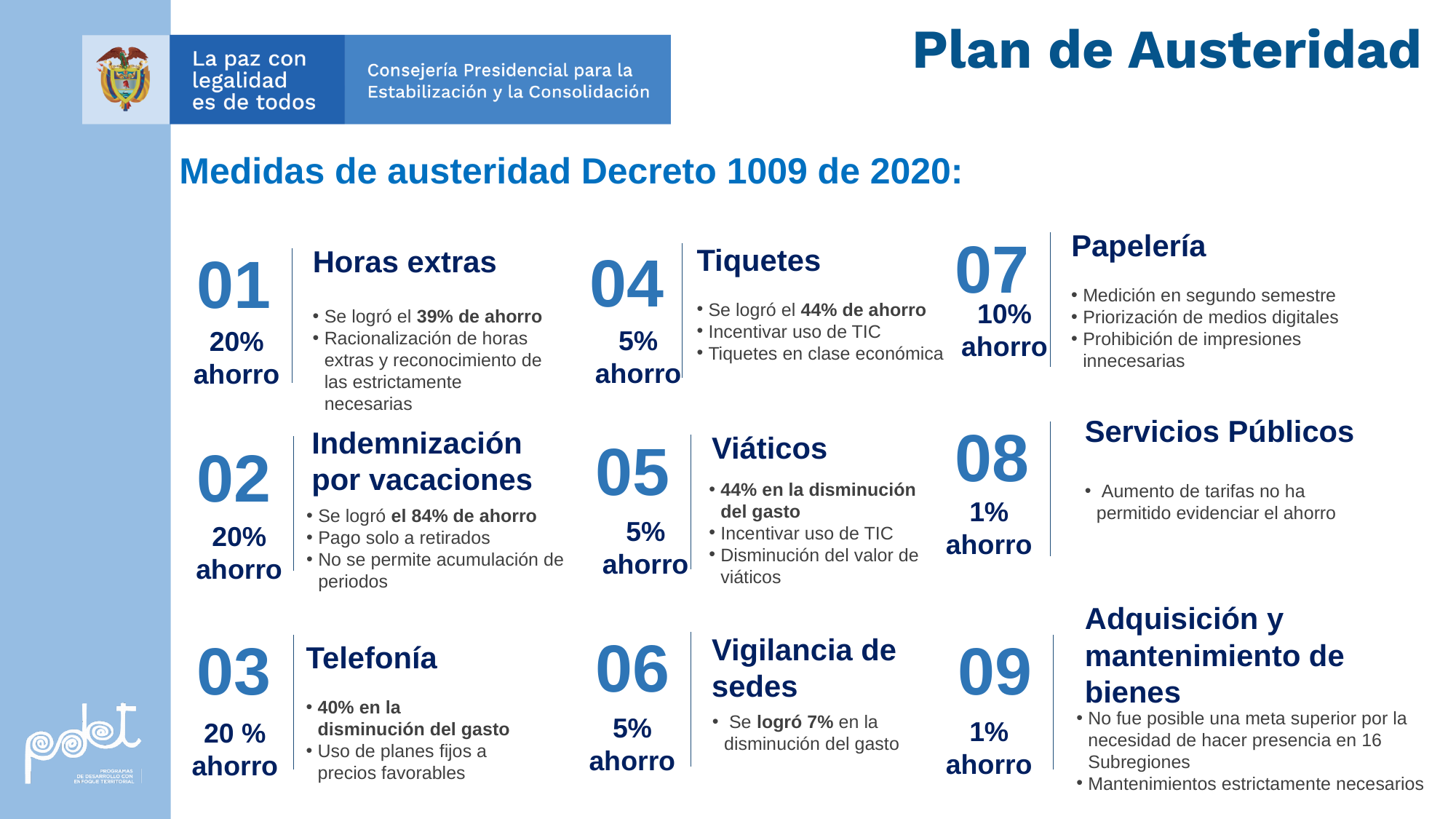

Plan de Austeridad
Medidas de austeridad Decreto 1009 de 2020:
07
Papelería
Medición en segundo semestre
Priorización de medios digitales
Prohibición de impresiones innecesarias
04
Tiquetes
Se logró el 44% de ahorro
Incentivar uso de TIC
Tiquetes en clase económica

01
Horas extras
Se logró el 39% de ahorro
Racionalización de horas extras y reconocimiento de las estrictamente necesarias
10%
ahorro
5%
ahorro
20%
ahorro
Indemnización por vacaciones
Se logró el 84% de ahorro
Pago solo a retirados
No se permite acumulación de periodos
Servicios Públicos
08
05
Viáticos
44% en la disminución del gasto
Incentivar uso de TIC
Disminución del valor de viáticos
02
 Aumento de tarifas no ha permitido evidenciar el ahorro
1%
ahorro
5%
ahorro
20%
ahorro
Adquisición y mantenimiento de bienes
No fue posible una meta superior por la necesidad de hacer presencia en 16 Subregiones
Mantenimientos estrictamente necesarios
06
09
03
Vigilancia de sedes
 Se logró 7% en la disminución del gasto
Telefonía
40% en la disminución del gasto
Uso de planes fijos a precios favorables
5%
ahorro
1%
ahorro
20 %
ahorro